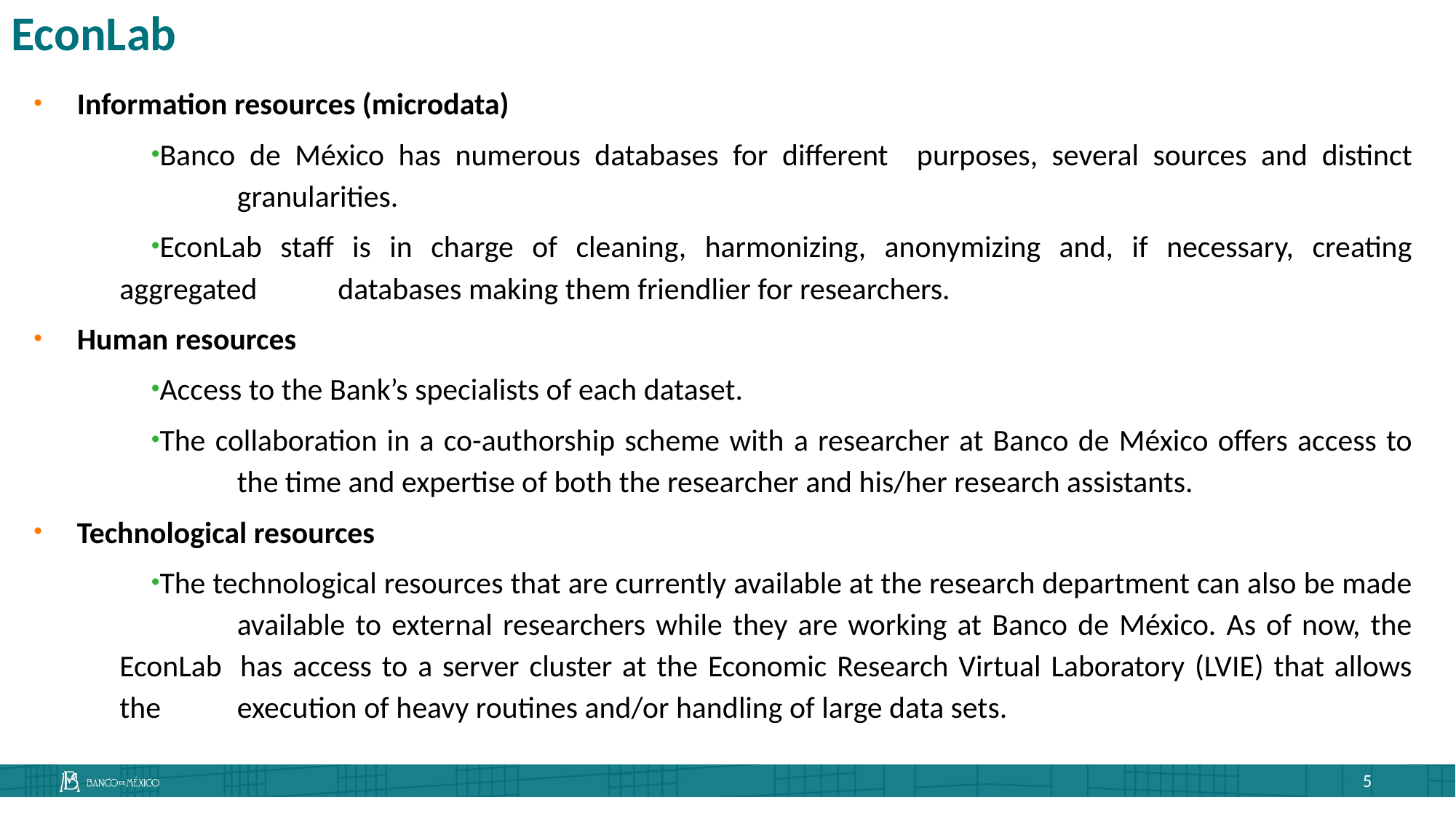

EconLab
Information resources (microdata)
Banco de México has numerous databases for different  purposes, several sources and distinct 	granularities.
EconLab staff is in charge of cleaning, harmonizing, anonymizing and, if necessary, creating aggregated 	databases making them friendlier for researchers.
Human resources
Access to the Bank’s specialists of each dataset.
The collaboration in a co-authorship scheme with a researcher at Banco de México offers access to 	the time and expertise of both the researcher and his/her research assistants.
Technological resources
The technological resources that are currently available at the research department can also be made 	available to external researchers while they are working at Banco de México. As of now, the EconLab 	has access to a server cluster at the Economic Research Virtual Laboratory (LVIE) that allows the 	execution of heavy routines and/or handling of large data sets.
5